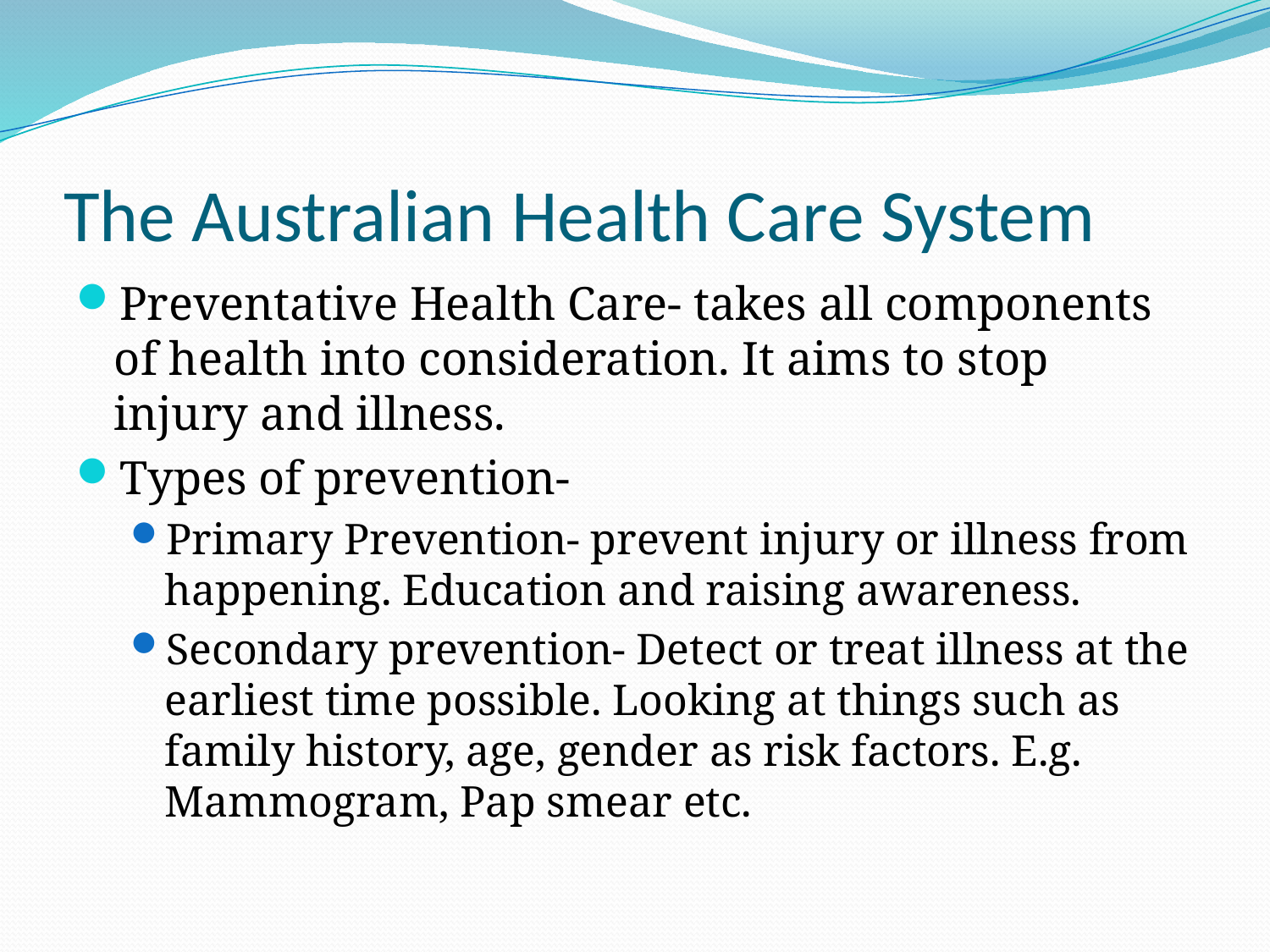

# The Australian Health Care System
Preventative Health Care- takes all components of health into consideration. It aims to stop injury and illness.
Types of prevention-
Primary Prevention- prevent injury or illness from happening. Education and raising awareness.
Secondary prevention- Detect or treat illness at the earliest time possible. Looking at things such as family history, age, gender as risk factors. E.g. Mammogram, Pap smear etc.